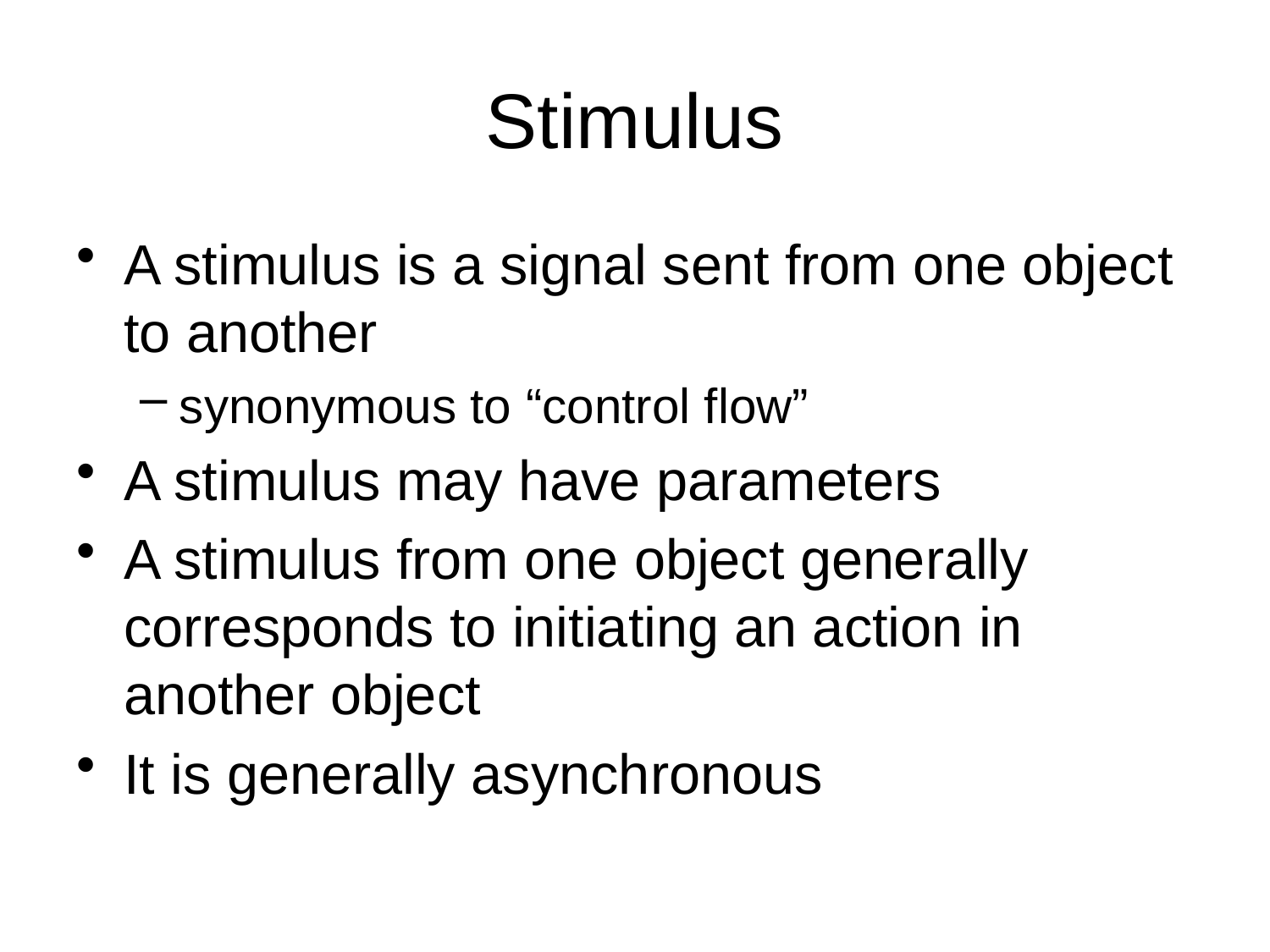

# Stimulus
A stimulus is a signal sent from one object to another
synonymous to “control flow”
A stimulus may have parameters
A stimulus from one object generally corresponds to initiating an action in another object
It is generally asynchronous